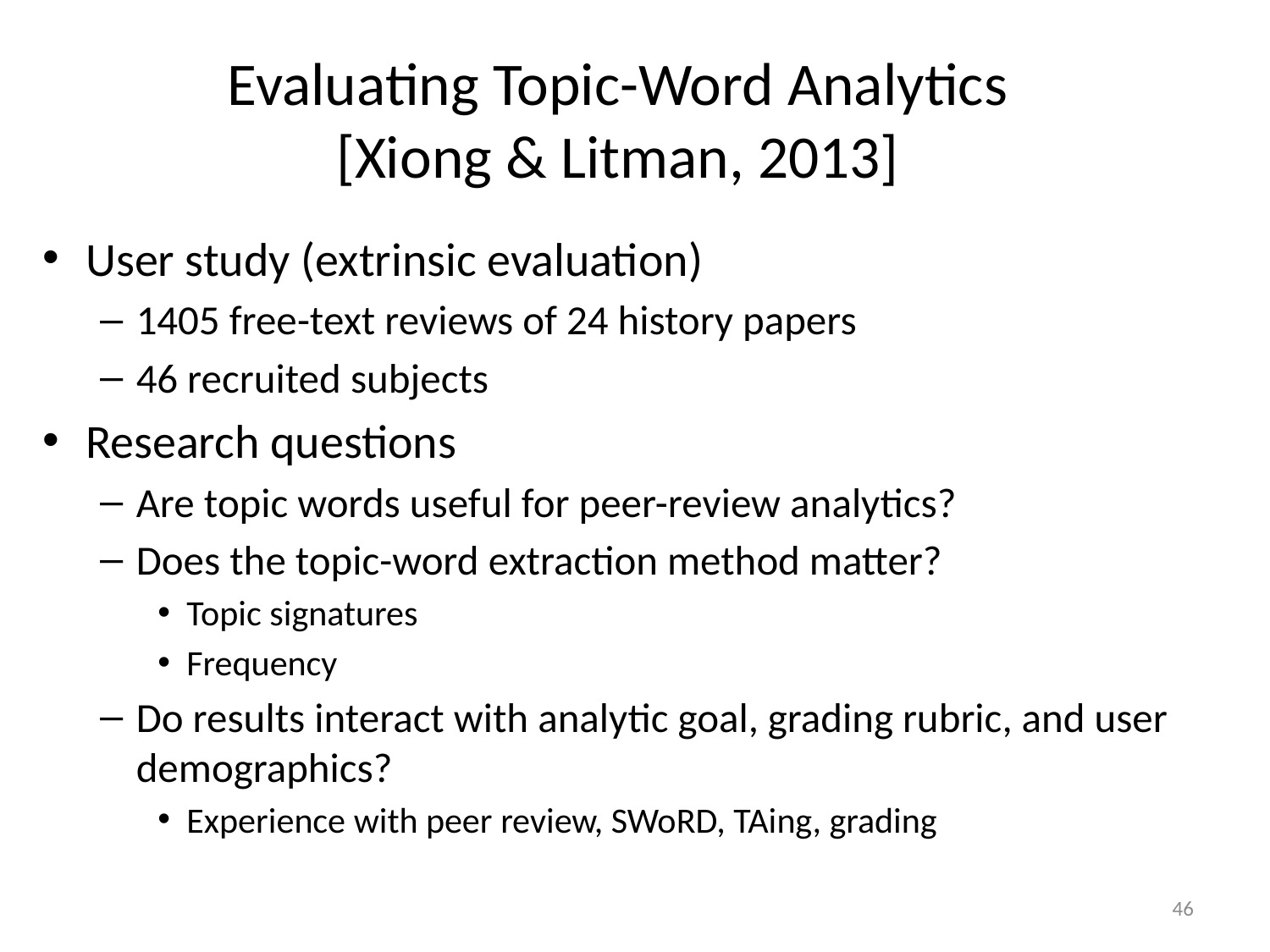

# Evaluating Topic-Word Analytics [Xiong & Litman, 2013]
User study (extrinsic evaluation)
1405 free-text reviews of 24 history papers
46 recruited subjects
Research questions
Are topic words useful for peer-review analytics?
Does the topic-word extraction method matter?
Topic signatures
Frequency
Do results interact with analytic goal, grading rubric, and user demographics?
Experience with peer review, SWoRD, TAing, grading

46